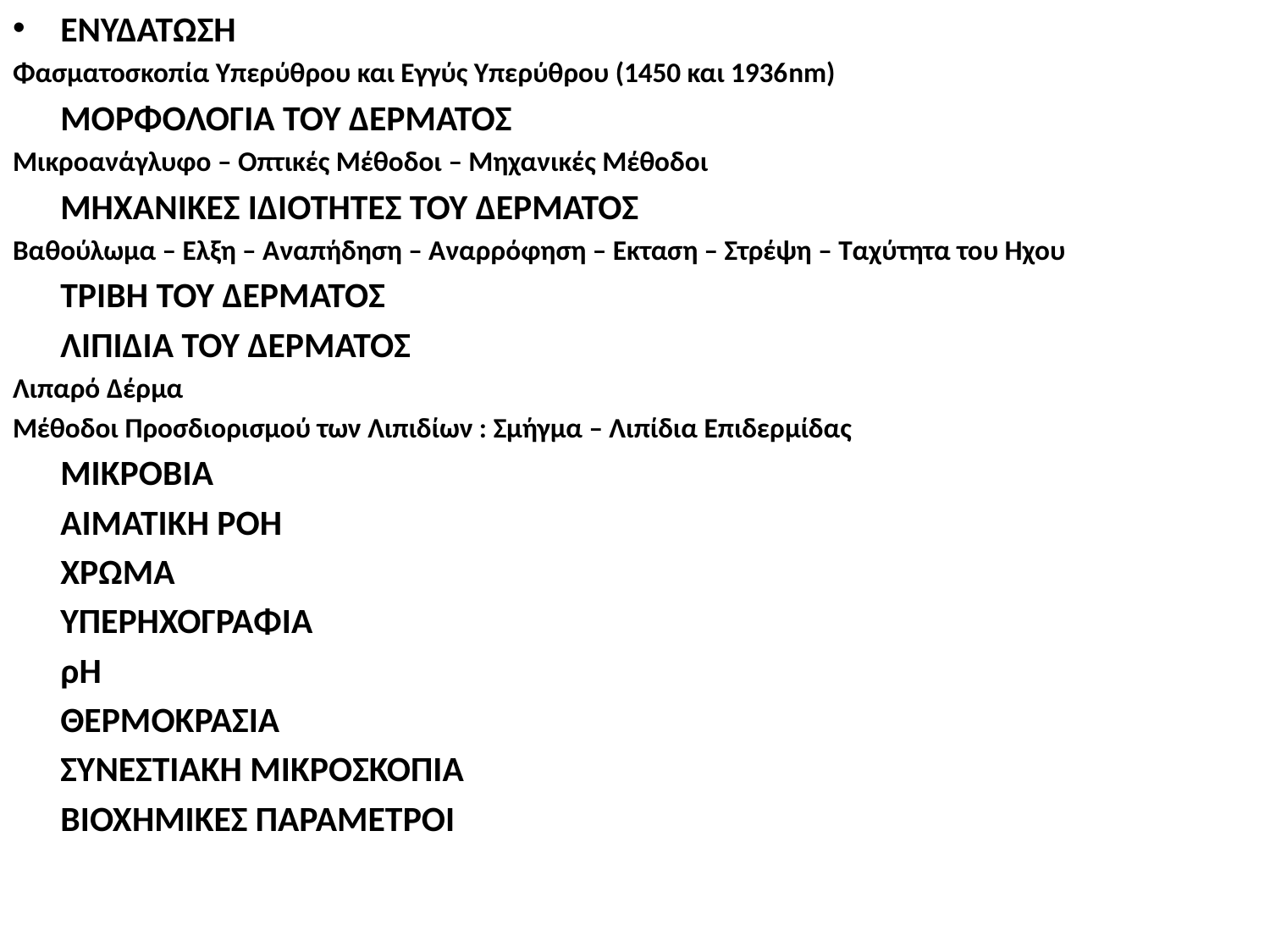

ΕΝΥΔΑΤΩΣΗ
Φασματοσκοπία Υπερύθρου και Εγγύς Υπερύθρου (1450 και 1936nm)
	ΜΟΡΦΟΛΟΓΙΑ ΤΟΥ ΔΕΡΜΑΤΟΣ
Μικροανάγλυφο – Οπτικές Μέθοδοι – Μηχανικές Μέθοδοι
	ΜΗΧΑΝΙΚΕΣ ΙΔΙΟΤΗΤΕΣ ΤΟΥ ΔΕΡΜΑΤΟΣ
Βαθούλωμα – Ελξη – Αναπήδηση – Αναρρόφηση – Εκταση – Στρέψη – Ταχύτητα του Ηχου
	ΤΡΙΒΗ ΤΟΥ ΔΕΡΜΑΤΟΣ
	ΛΙΠΙΔΙΑ ΤΟΥ ΔΕΡΜΑΤΟΣ
Λιπαρό Δέρμα
Μέθοδοι Προσδιορισμού των Λιπιδίων : Σμήγμα – Λιπίδια Επιδερμίδας
	ΜΙΚΡΟΒΙΑ
	ΑΙΜΑΤΙΚΗ ΡΟΗ
	ΧΡΩΜΑ
	ΥΠΕΡΗΧΟΓΡΑΦΙΑ
	ρΗ
	ΘΕΡΜΟΚΡΑΣΙΑ
	ΣΥΝΕΣΤΙΑΚΗ ΜΙΚΡΟΣΚΟΠΙΑ
	ΒΙΟΧΗΜΙΚΕΣ ΠΑΡΑΜΕΤΡΟΙ